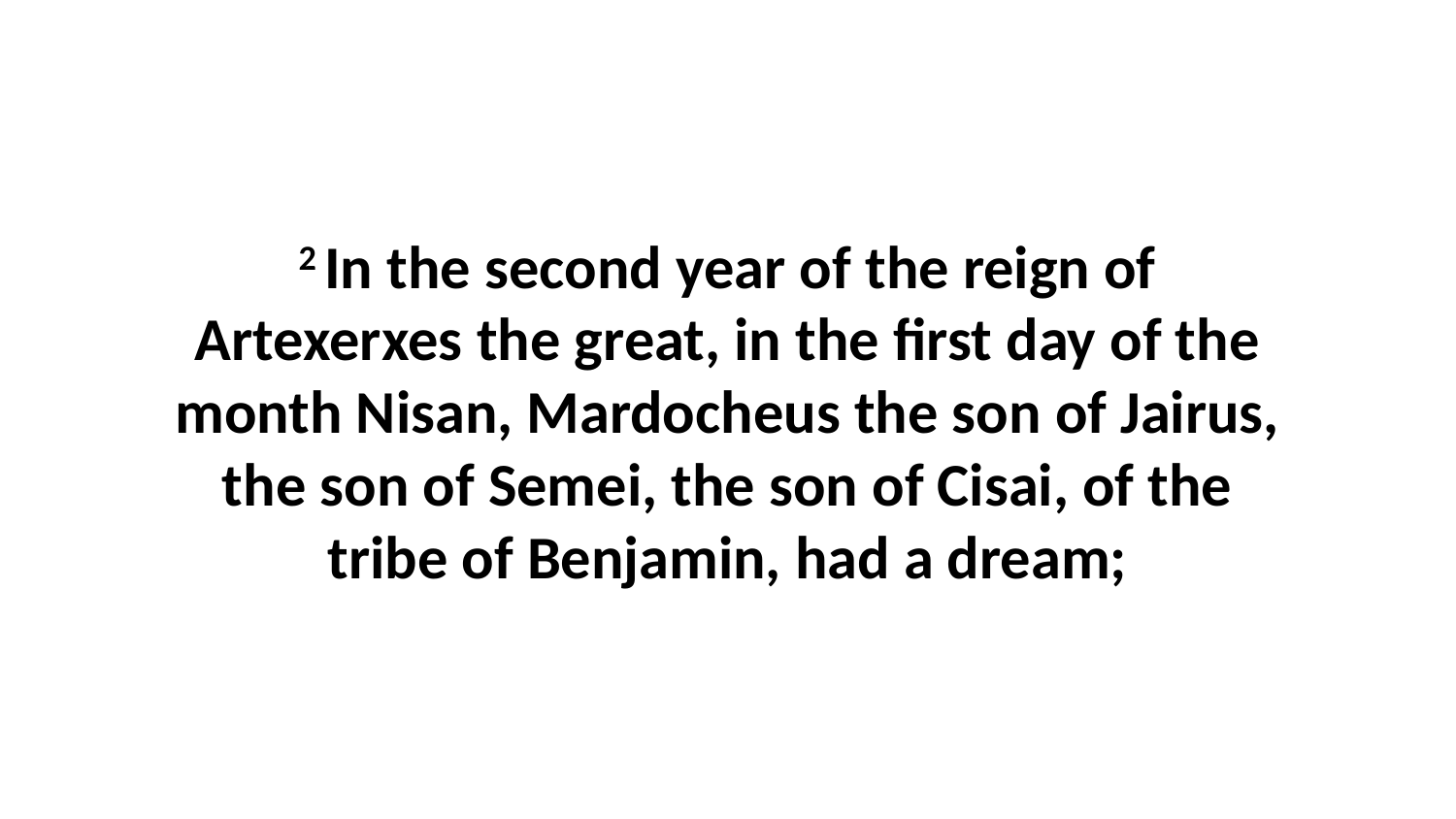

2 In the second year of the reign of Artexerxes the great, in the first day of the month Nisan, Mardocheus the son of Jairus, the son of Semei, the son of Cisai, of the tribe of Benjamin, had a dream;